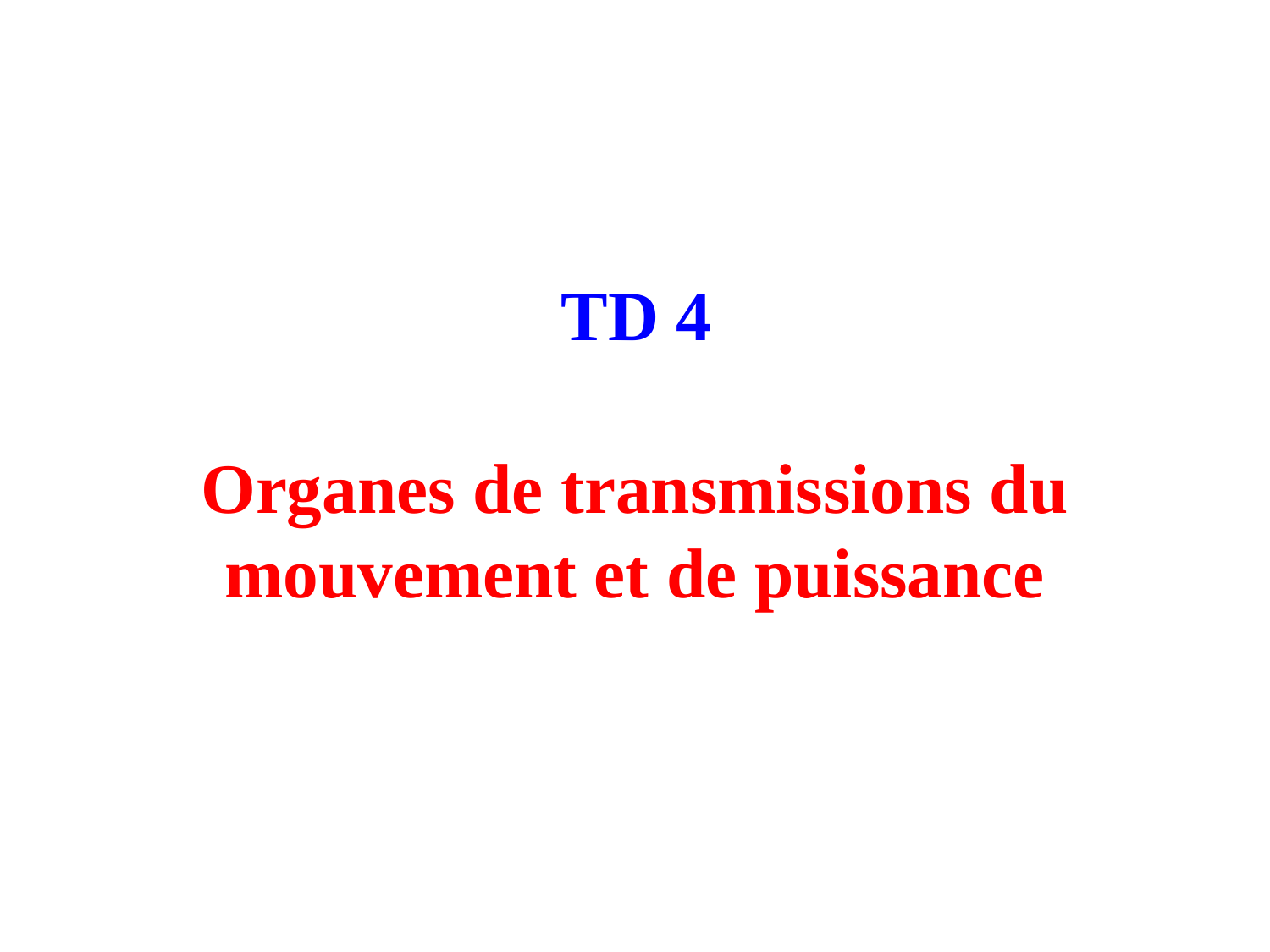

TD 4
Organes de transmissions du mouvement et de puissance